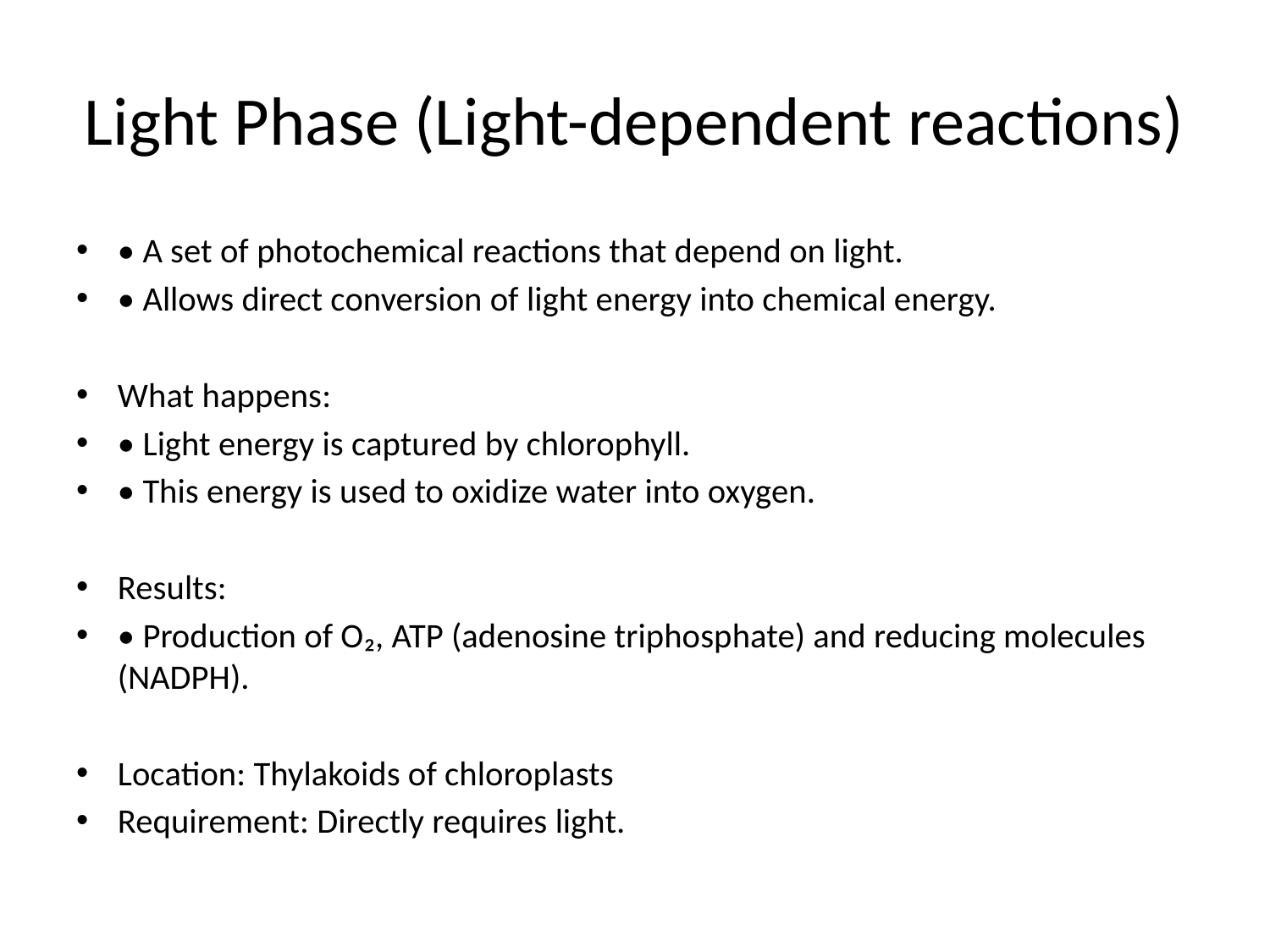

# Light Phase (Light-dependent reactions)
• A set of photochemical reactions that depend on light.
• Allows direct conversion of light energy into chemical energy.

What happens:
• Light energy is captured by chlorophyll.
• This energy is used to oxidize water into oxygen.

Results:
• Production of O₂, ATP (adenosine triphosphate) and reducing molecules (NADPH).

Location: Thylakoids of chloroplasts
Requirement: Directly requires light.